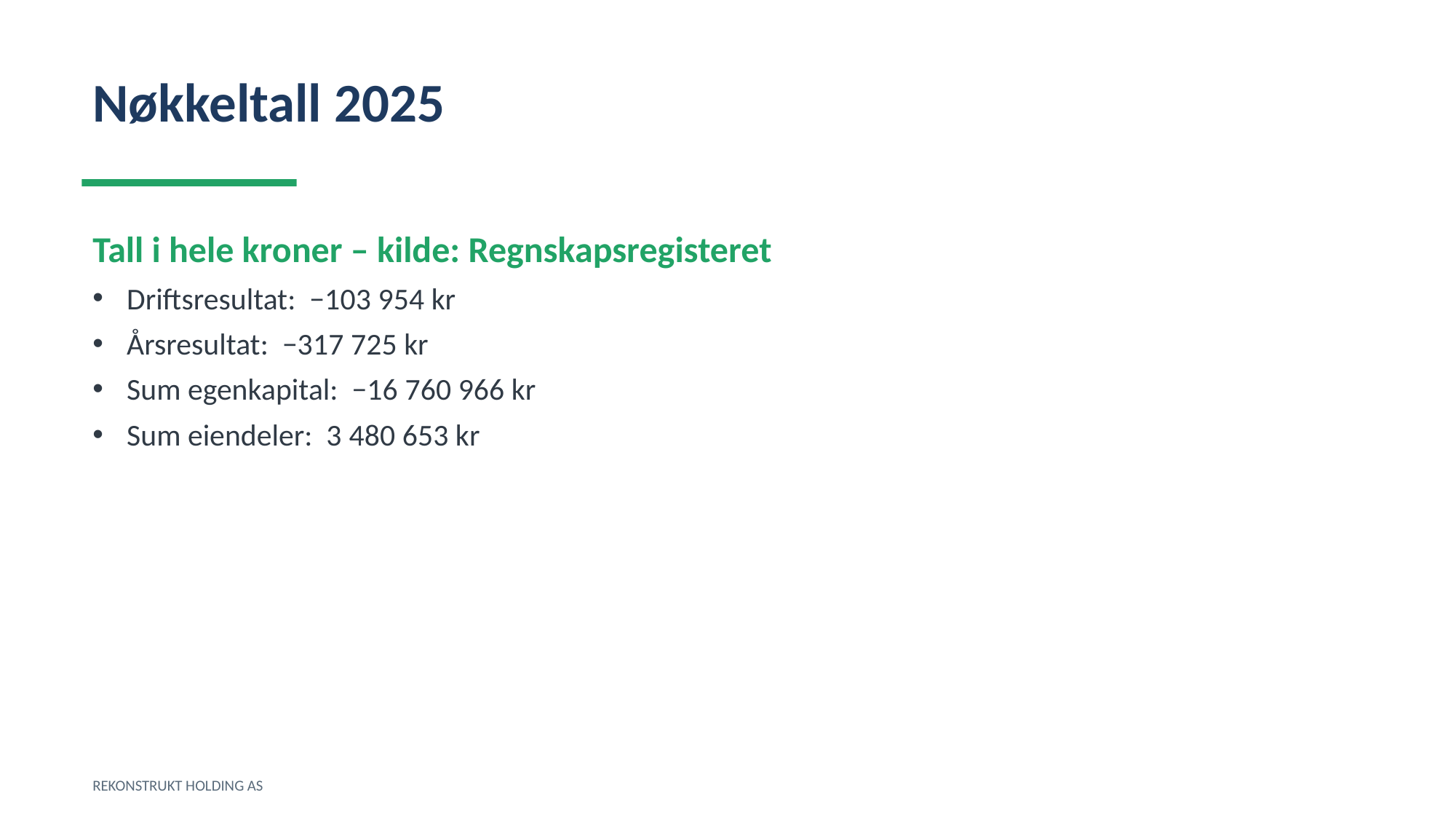

Nøkkeltall 2025

Tall i hele kroner – kilde: Regnskapsregisteret
Driftsresultat:  −103 954 kr
Årsresultat:  −317 725 kr
Sum egenkapital:  −16 760 966 kr
Sum eiendeler:  3 480 653 kr
REKONSTRUKT HOLDING AS